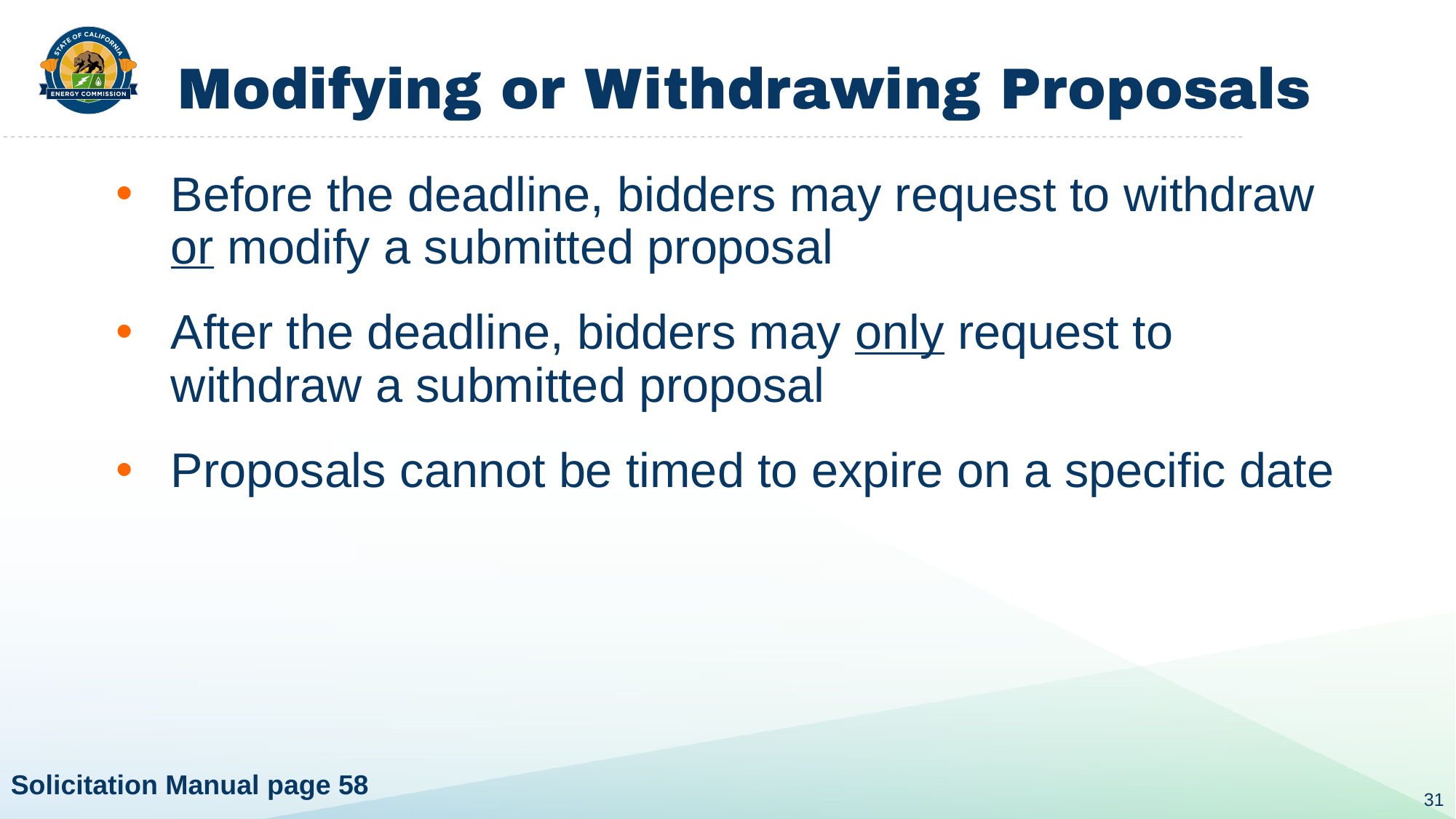

# Modifying or Withdrawing Proposals
Before the deadline, bidders may request to withdraw or modify a submitted proposal
After the deadline, bidders may only request to withdraw a submitted proposal
Proposals cannot be timed to expire on a specific date
Solicitation Manual page 58
31